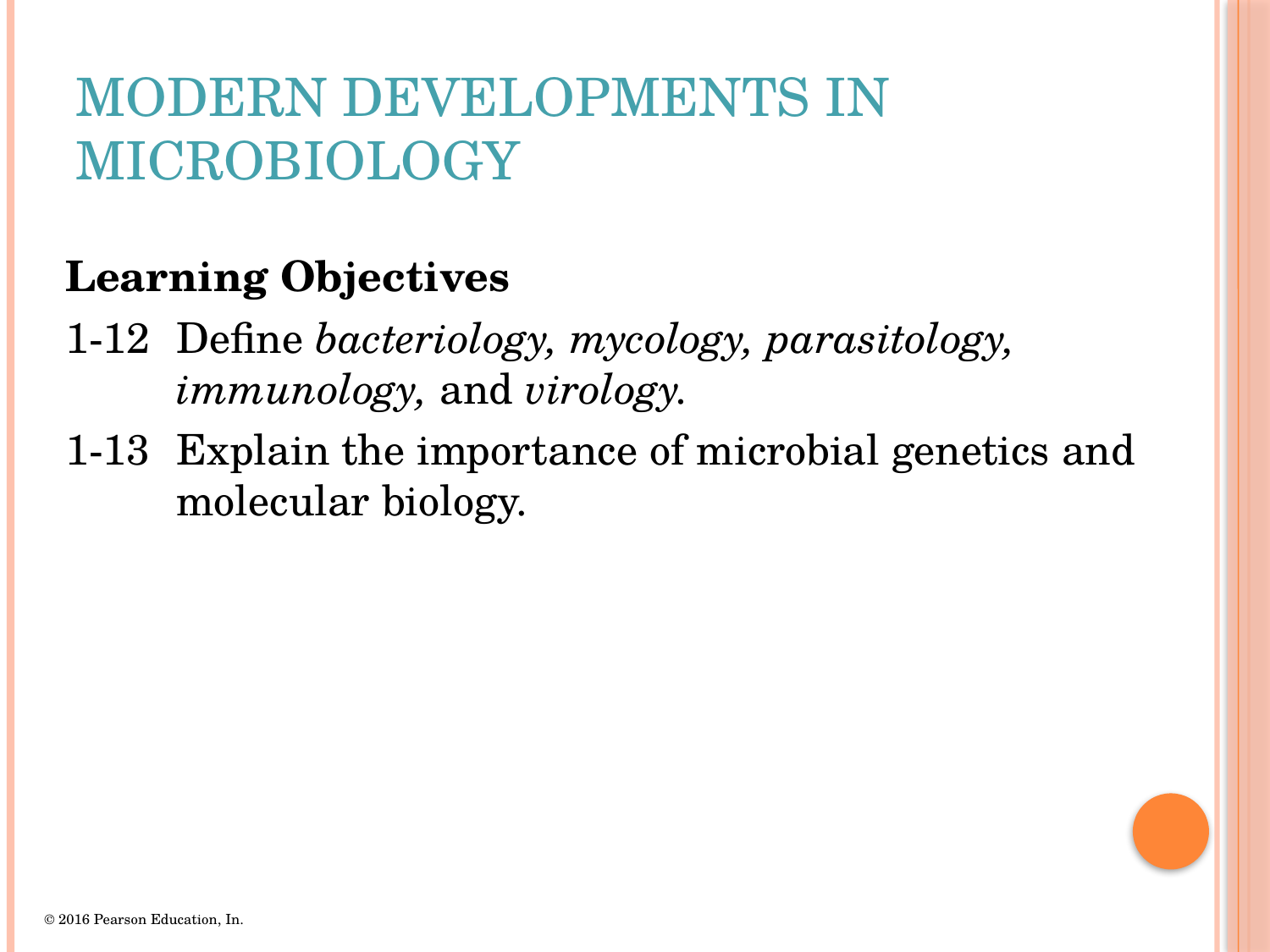

# Modern Developments in Microbiology
Learning Objectives
1-12	Define bacteriology, mycology, parasitology, immunology, and virology.
1-13	Explain the importance of microbial genetics and molecular biology.
© 2016 Pearson Education, In.